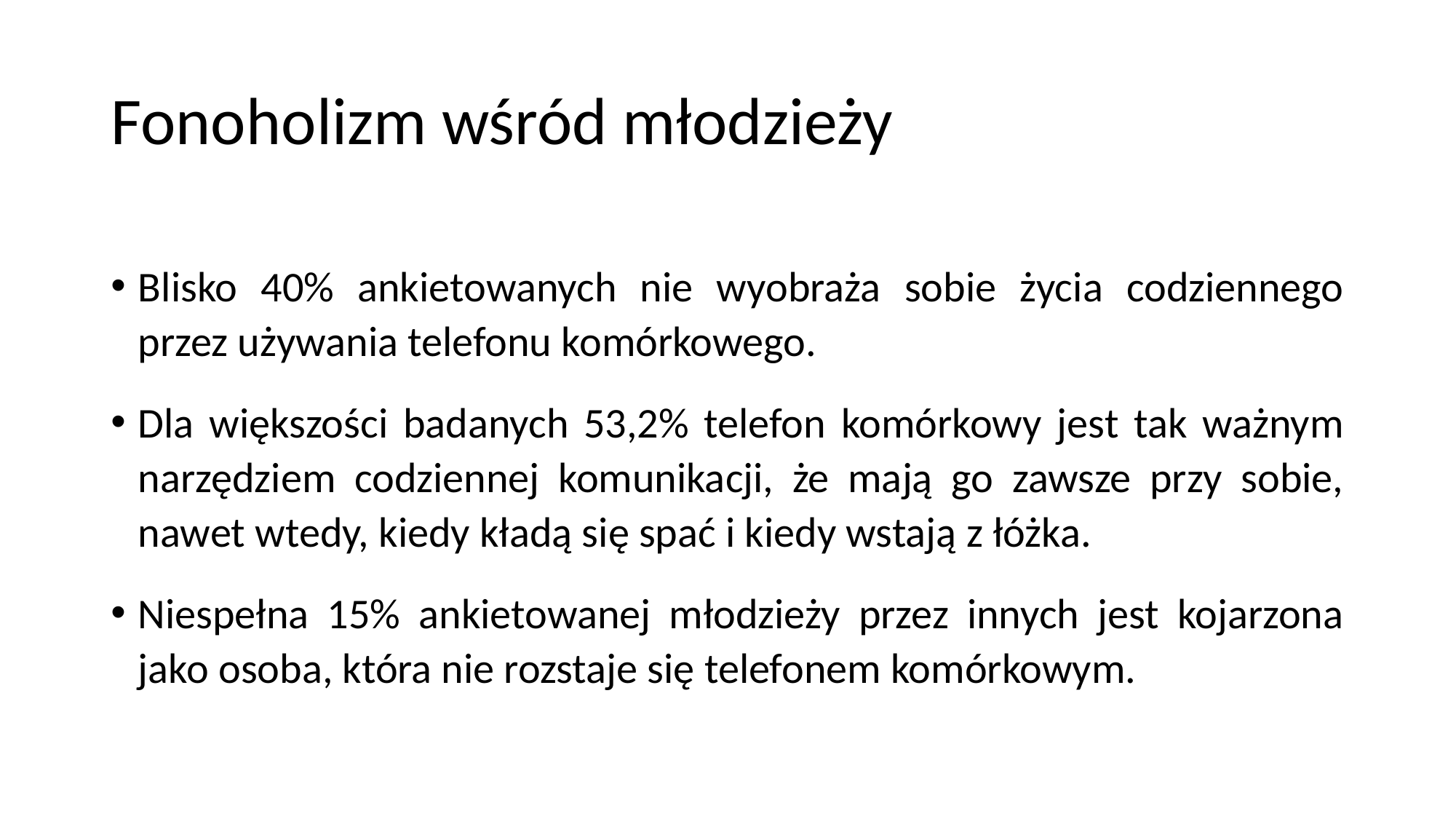

# Fonoholizm wśród młodzieży
Blisko 40% ankietowanych nie wyobraża sobie życia codziennego przez używania telefonu komórkowego.
Dla większości badanych 53,2% telefon komórkowy jest tak ważnym narzędziem codziennej komunikacji, że mają go zawsze przy sobie, nawet wtedy, kiedy kładą się spać i kiedy wstają z łóżka.
Niespełna 15% ankietowanej młodzieży przez innych jest kojarzona jako osoba, która nie rozstaje się telefonem komórkowym.